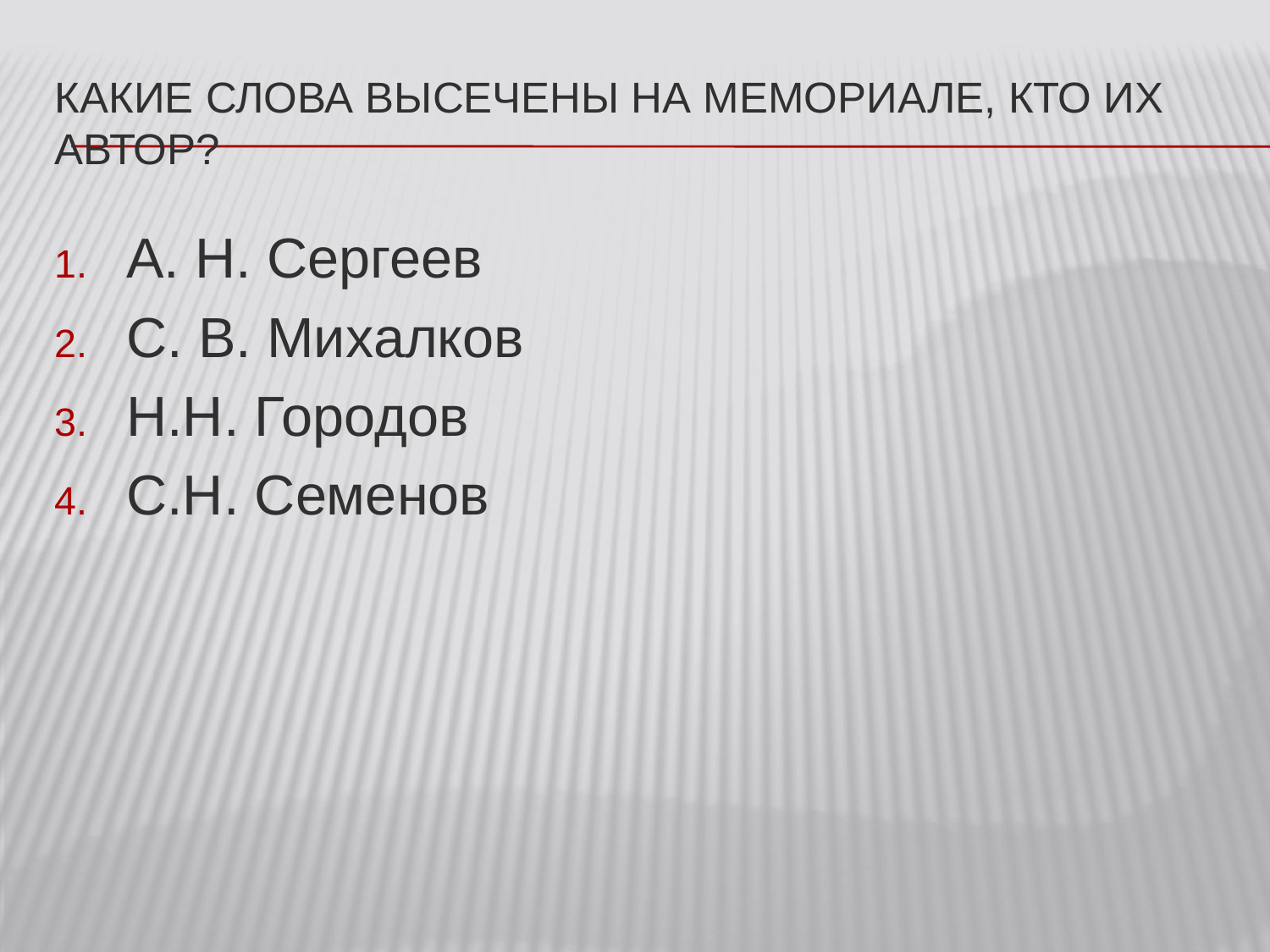

# Какие слова высечены на мемориале, кто их автор?
А. Н. Сергеев
С. В. Михалков
Н.Н. Городов
С.Н. Семенов